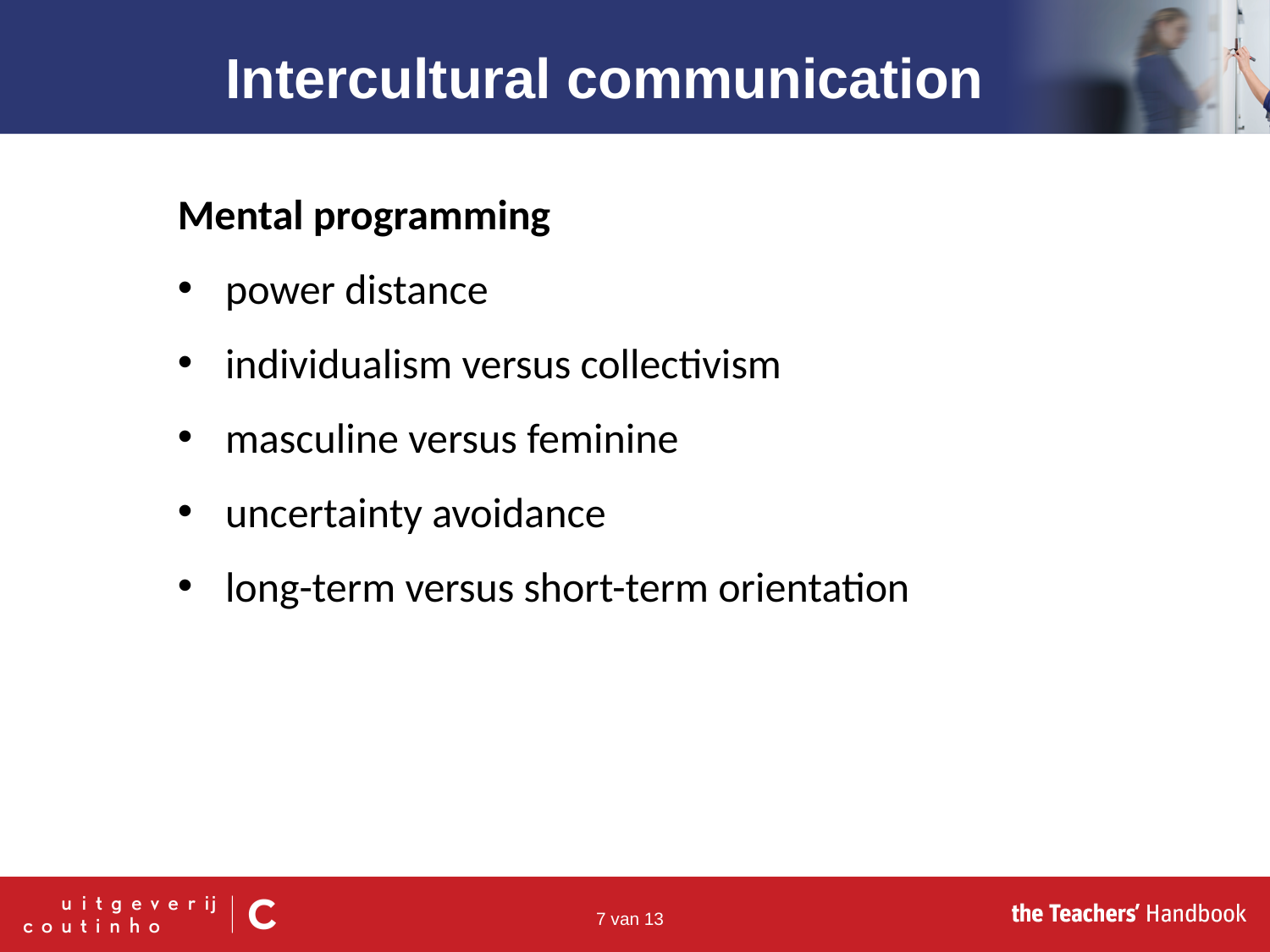

Intercultural communication
Mental programming
power distance
individualism versus collectivism
masculine versus feminine
uncertainty avoidance
long-term versus short-term orientation